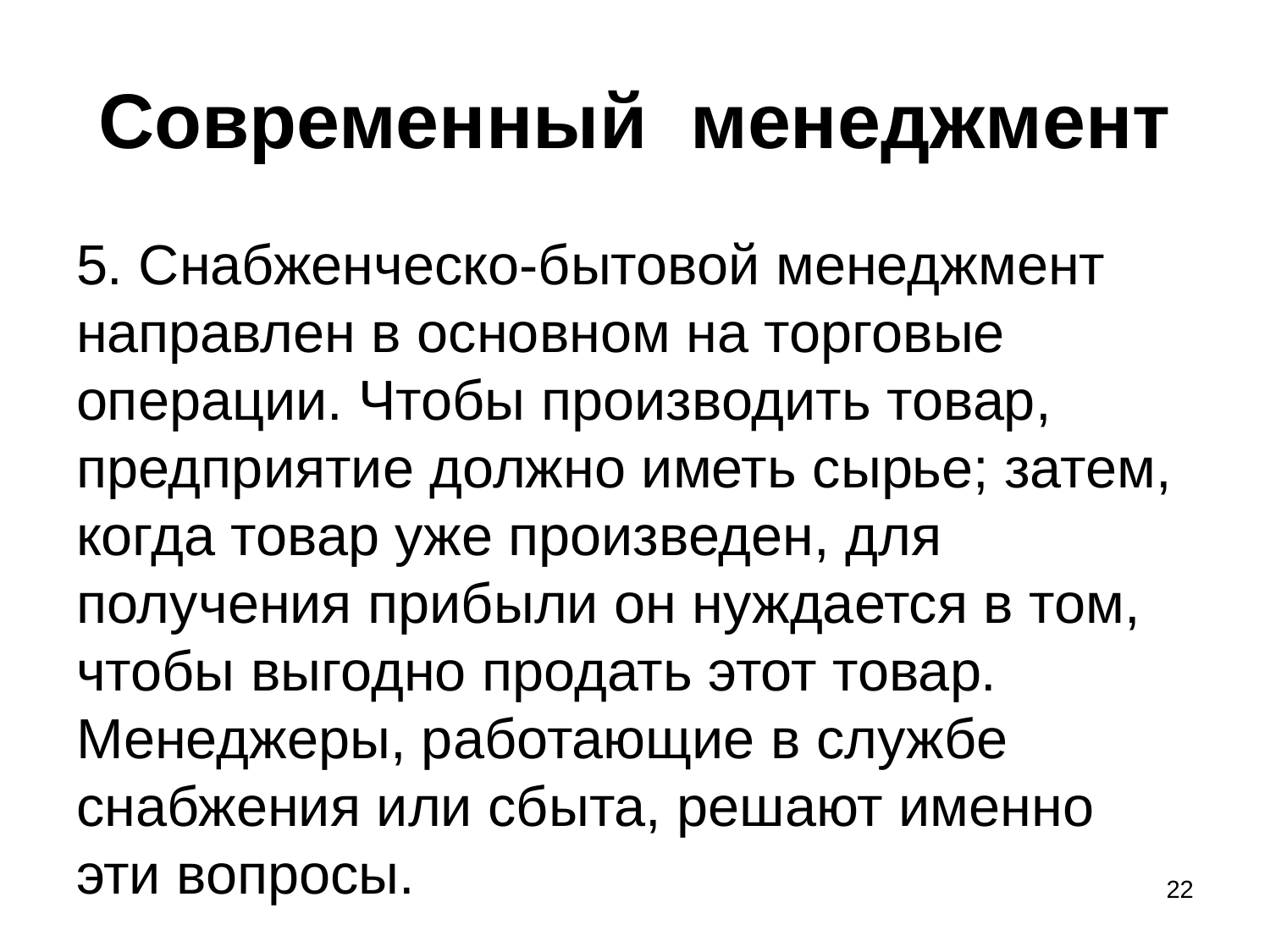

# Современный  менеджмент
5. Снабженческо-бытовой менеджмент направлен в основном на торговые операции. Чтобы производить товар, предприятие должно иметь сырье; затем, когда товар уже произведен, для получения прибыли он нуждается в том, чтобы выгодно продать этот товар. Менеджеры, работающие в службе снабжения или сбыта, решают именно эти вопросы.
22